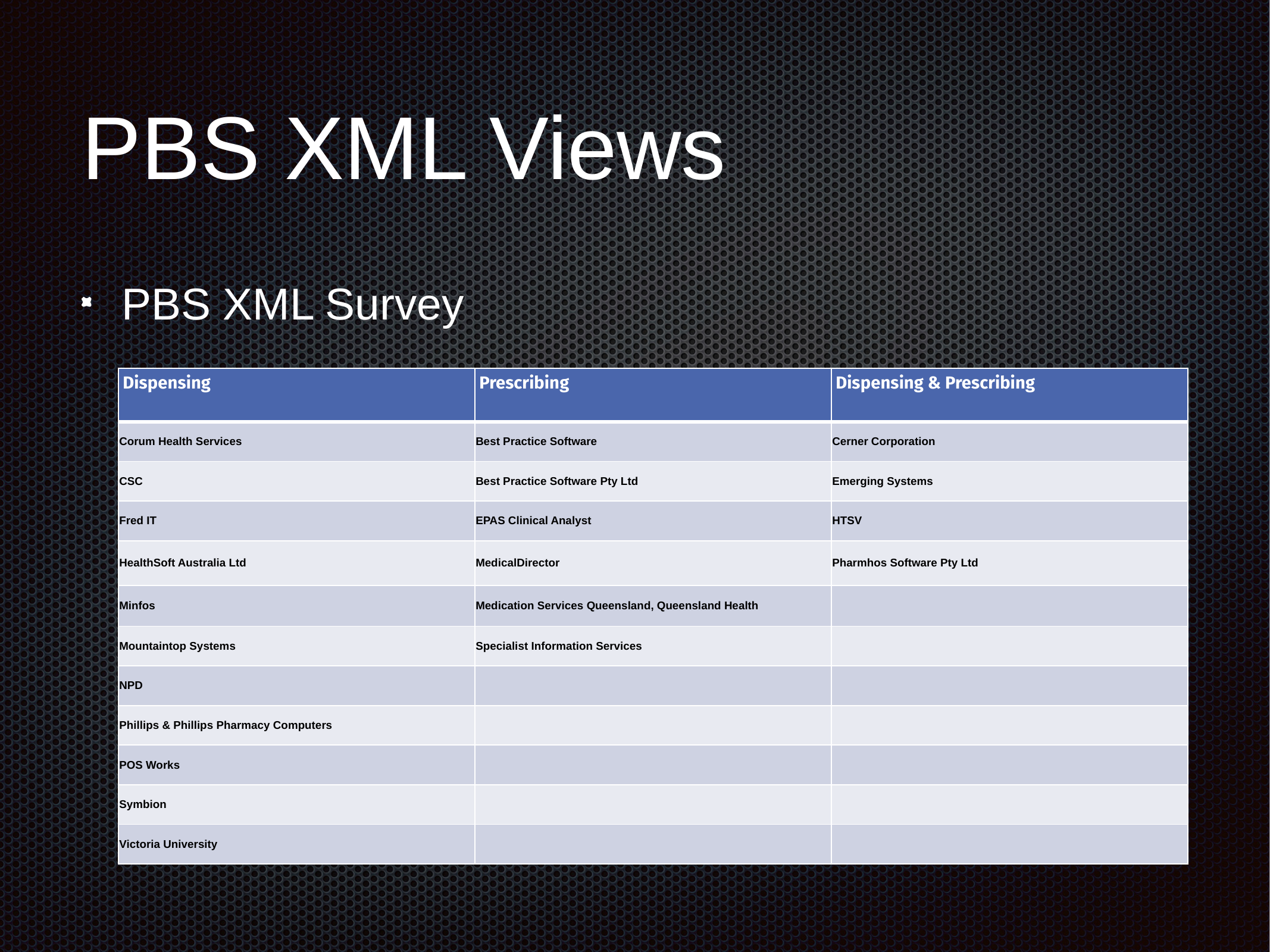

# PBS XML Views
PBS XML Survey
| Dispensing | Prescribing | Dispensing & Prescribing |
| --- | --- | --- |
| Corum Health Services | Best Practice Software | Cerner Corporation |
| CSC | Best Practice Software Pty Ltd | Emerging Systems |
| Fred IT | EPAS Clinical Analyst | HTSV |
| HealthSoft Australia Ltd | MedicalDirector | Pharmhos Software Pty Ltd |
| Minfos | Medication Services Queensland, Queensland Health |  |
| Mountaintop Systems | Specialist Information Services |  |
| NPD |  |  |
| Phillips & Phillips Pharmacy Computers |  |  |
| POS Works |  |  |
| Symbion |  |  |
| Victoria University |  |  |